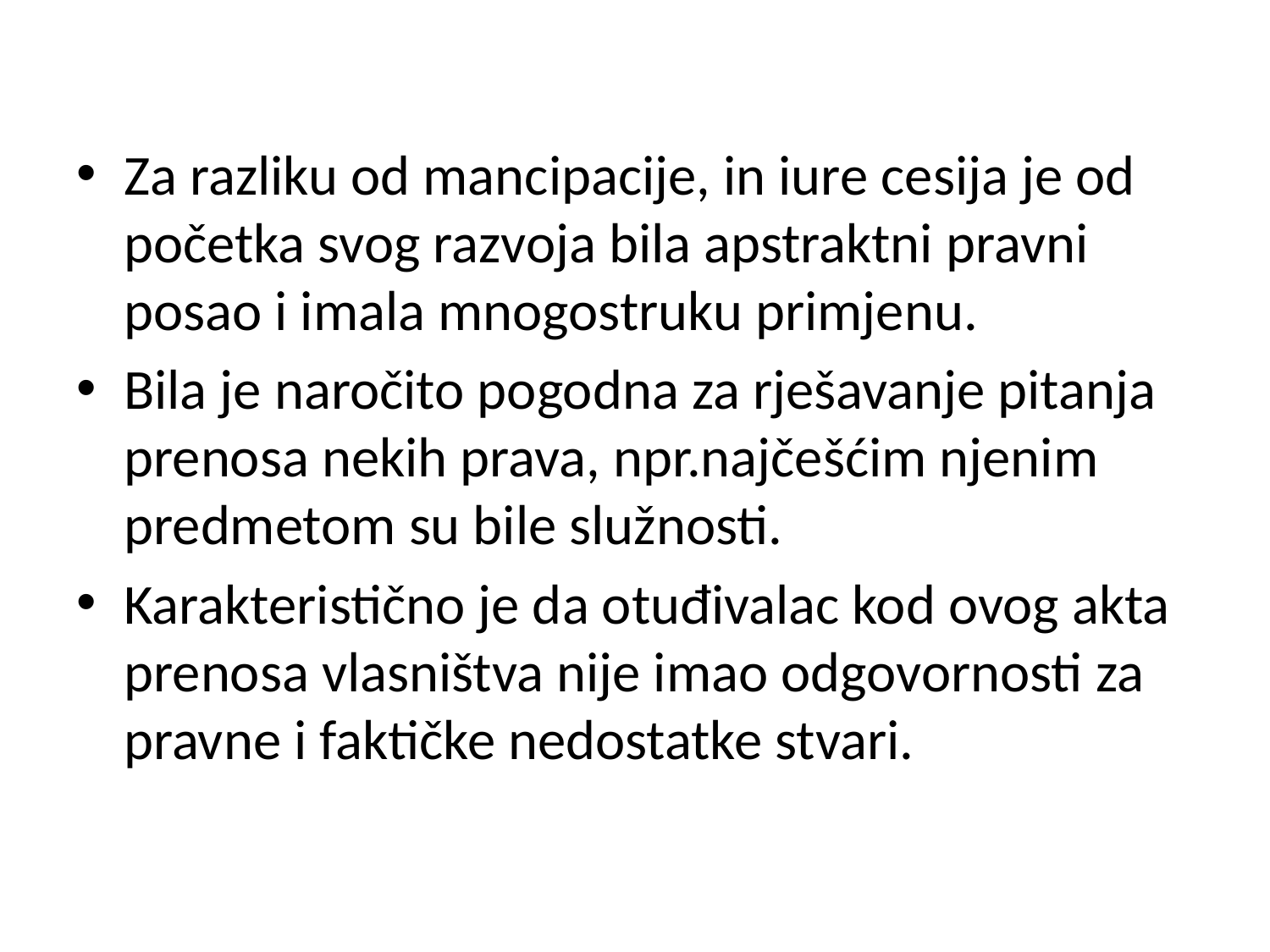

Za razliku od mancipacije, in iure cesija je od početka svog razvoja bila apstraktni pravni posao i imala mnogostruku primjenu.
Bila je naročito pogodna za rješavanje pitanja prenosa nekih prava, npr.najčešćim njenim predmetom su bile služnosti.
Karakteristično je da otuđivalac kod ovog akta prenosa vlasništva nije imao odgovornosti za pravne i faktičke nedostatke stvari.